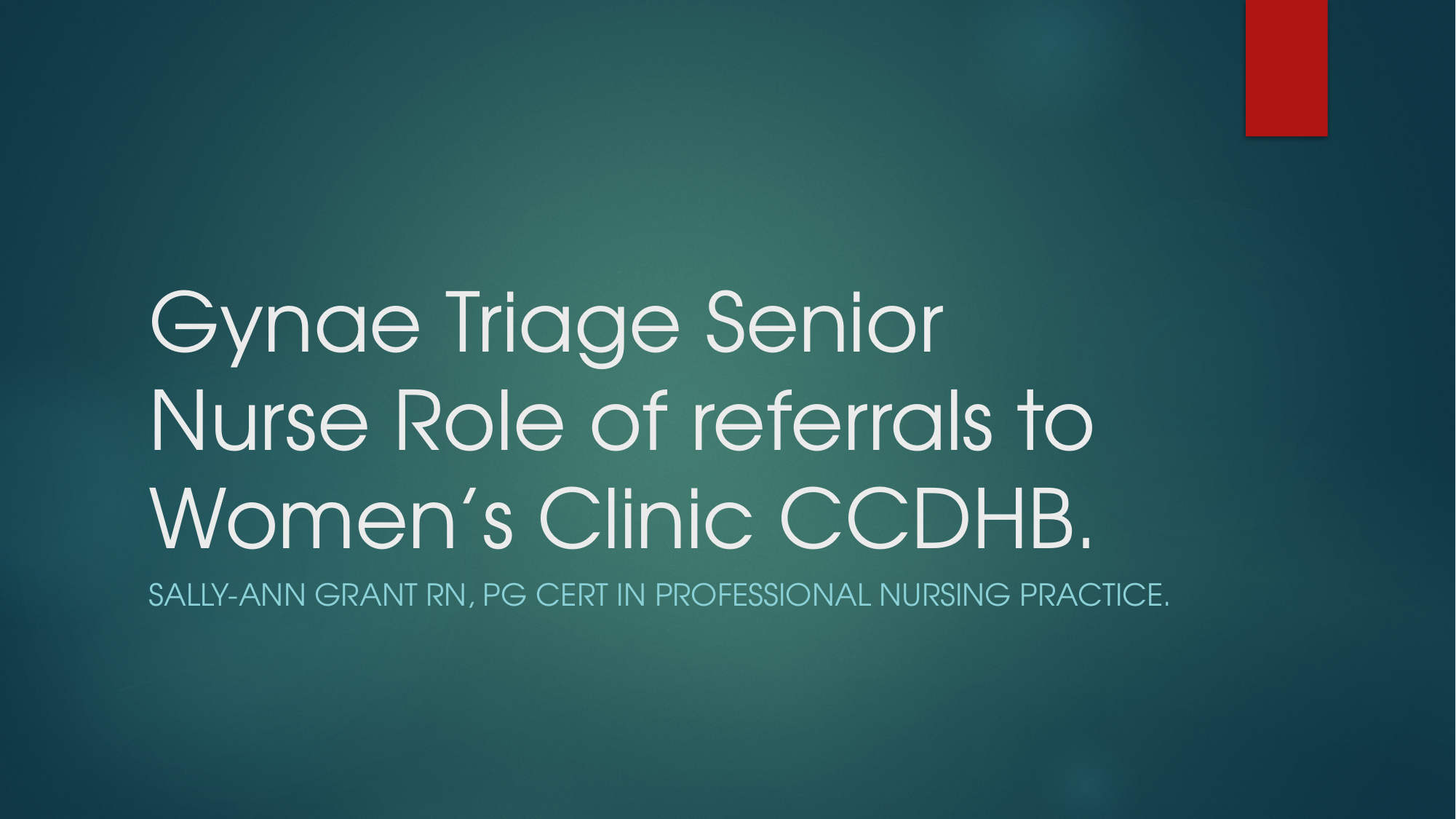

# Gynae Triage Senior  Nurse Role of referrals to Women’s Clinic CCDHB.
Sally-ann grant RN, PG cert in Professional Nursing Practice.